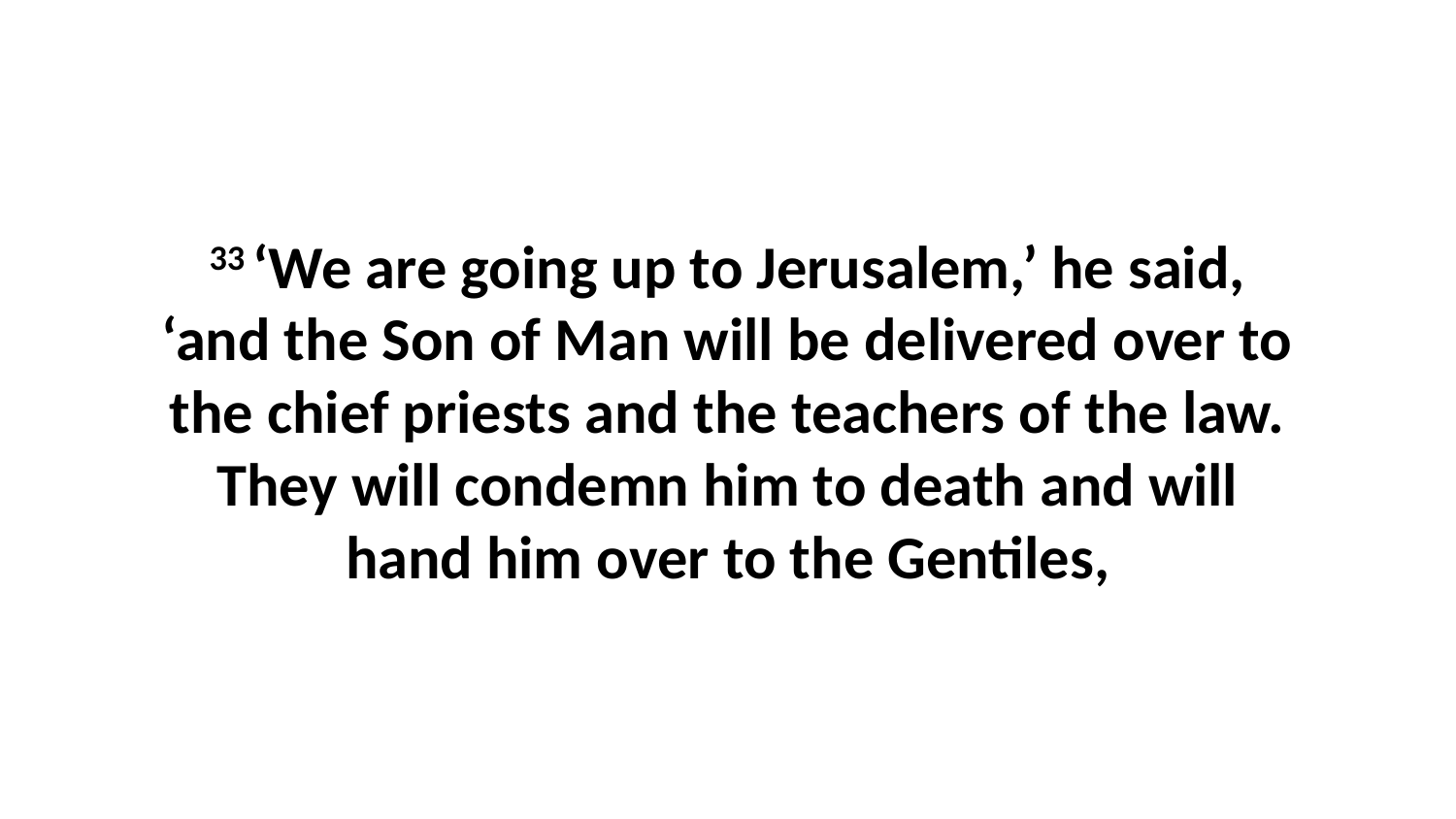

33 ‘We are going up to Jerusalem,’ he said, ‘and the Son of Man will be delivered over to the chief priests and the teachers of the law. They will condemn him to death and will hand him over to the Gentiles,